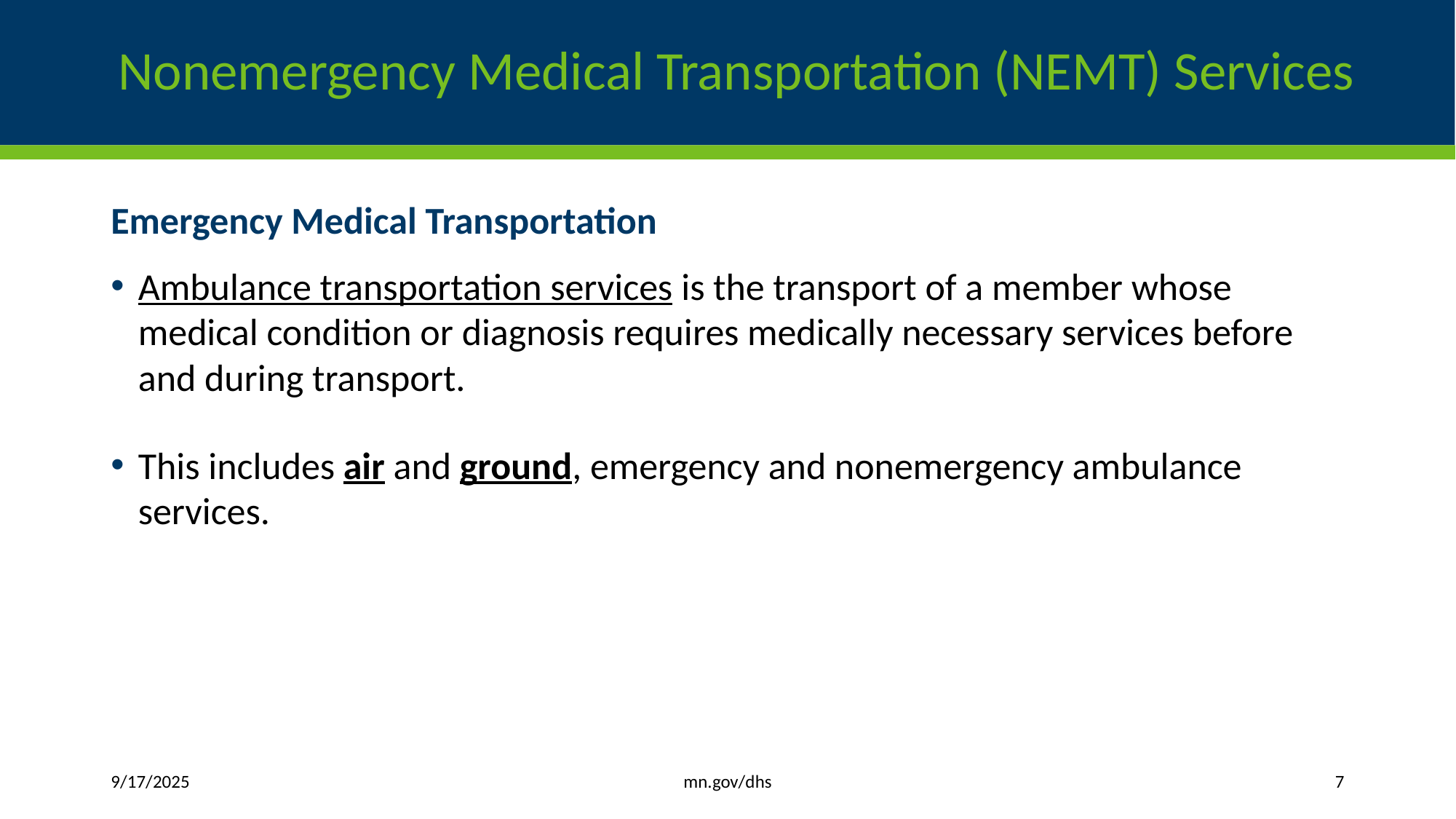

# Nonemergency Medical Transportation (NEMT) Services
Emergency Medical Transportation
Ambulance transportation services is the transport of a member whose medical condition or diagnosis requires medically necessary services before and during transport.
This includes air and ground, emergency and nonemergency ambulance services.
mn.gov/dhs
9/17/2025
7